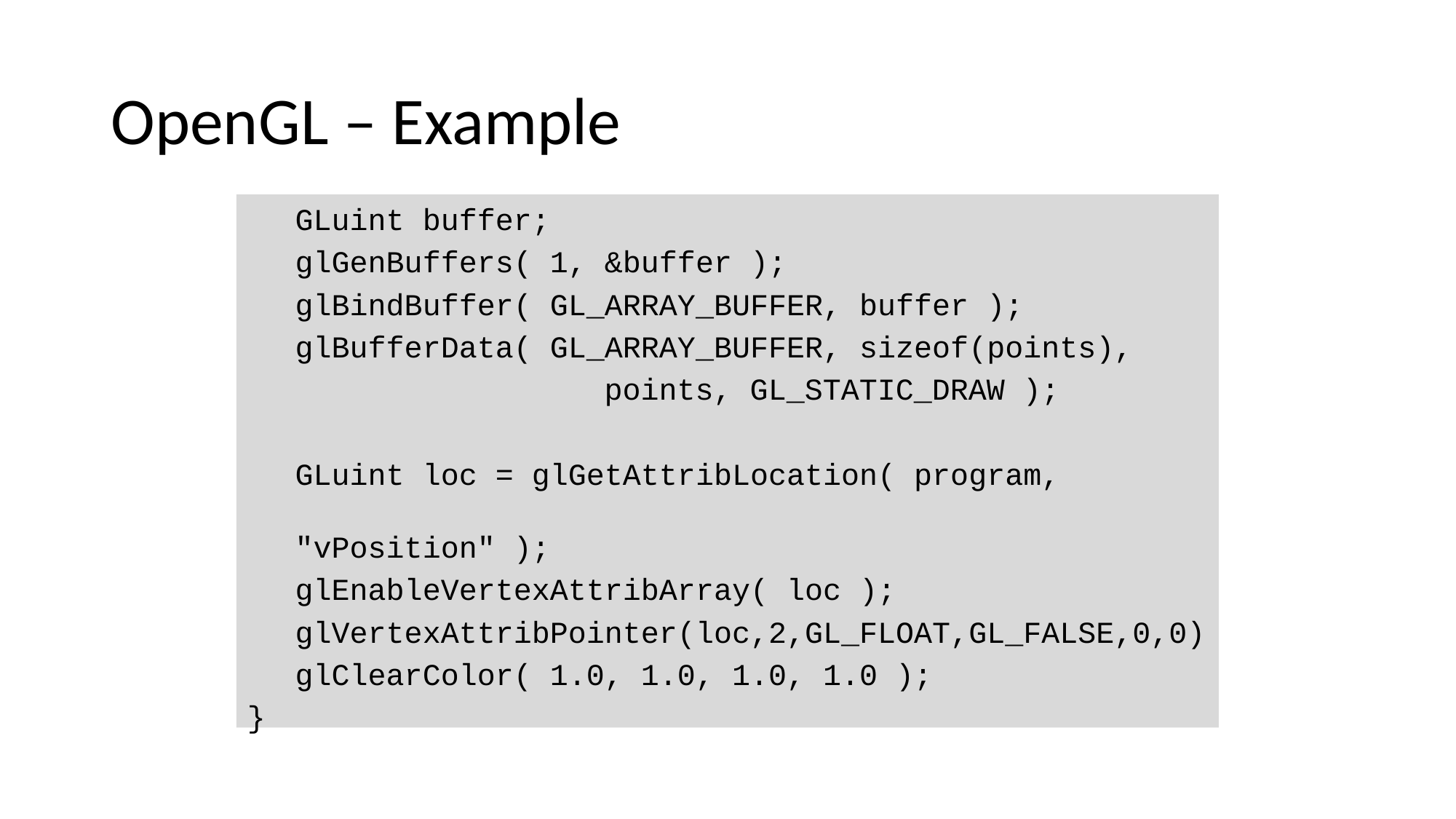

# OpenGL – Example
GLuint buffer;
glGenBuffers( 1, &buffer );
glBindBuffer( GL_ARRAY_BUFFER, buffer );
glBufferData( GL_ARRAY_BUFFER, sizeof(points),
	  	     points, GL_STATIC_DRAW );

GLuint loc = glGetAttribLocation( program,  							 "vPosition" );
glEnableVertexAttribArray( loc );
glVertexAttribPointer(loc,2,GL_FLOAT,GL_FALSE,0,0)
glClearColor( 1.0, 1.0, 1.0, 1.0 );
}